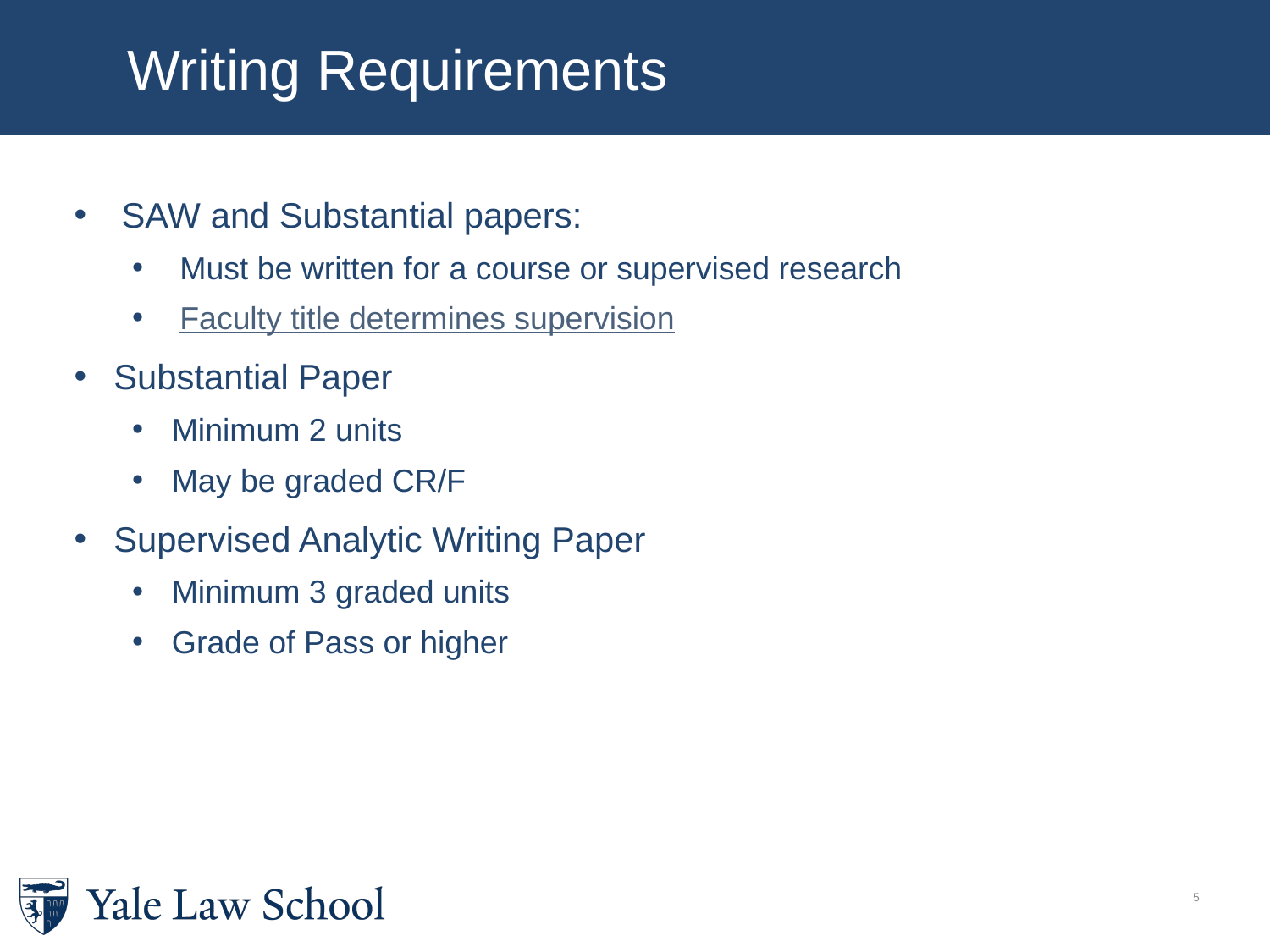

Writing Requirements
SAW and Substantial papers:
Must be written for a course or supervised research
Faculty title determines supervision
Substantial Paper
Minimum 2 units
May be graded CR/F
Supervised Analytic Writing Paper
Minimum 3 graded units
Grade of Pass or higher
5